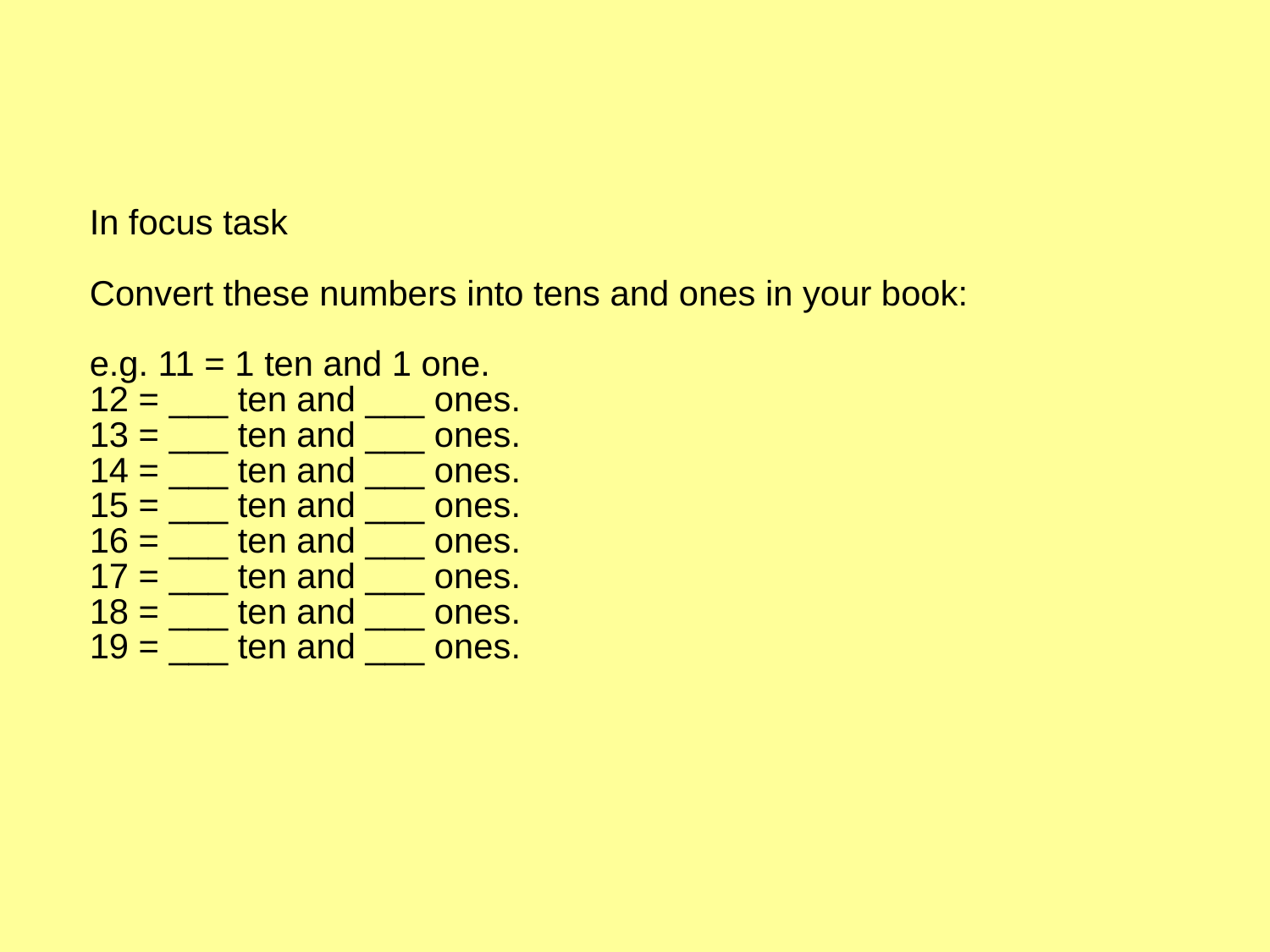

# In focus task Convert these numbers into tens and ones in your book: e.g. 11 = 1 ten and 1 one. 12 = ___ ten and ___ ones. 13 = ___ ten and ___ ones. 14 = ___ ten and ___ ones. 15 = ___ ten and ___ ones. 16 = ___ ten and ___ ones. 17 = ___ ten and ___ ones. 18 = ___ ten and ___ ones. 19 = ___ ten and ___ ones.